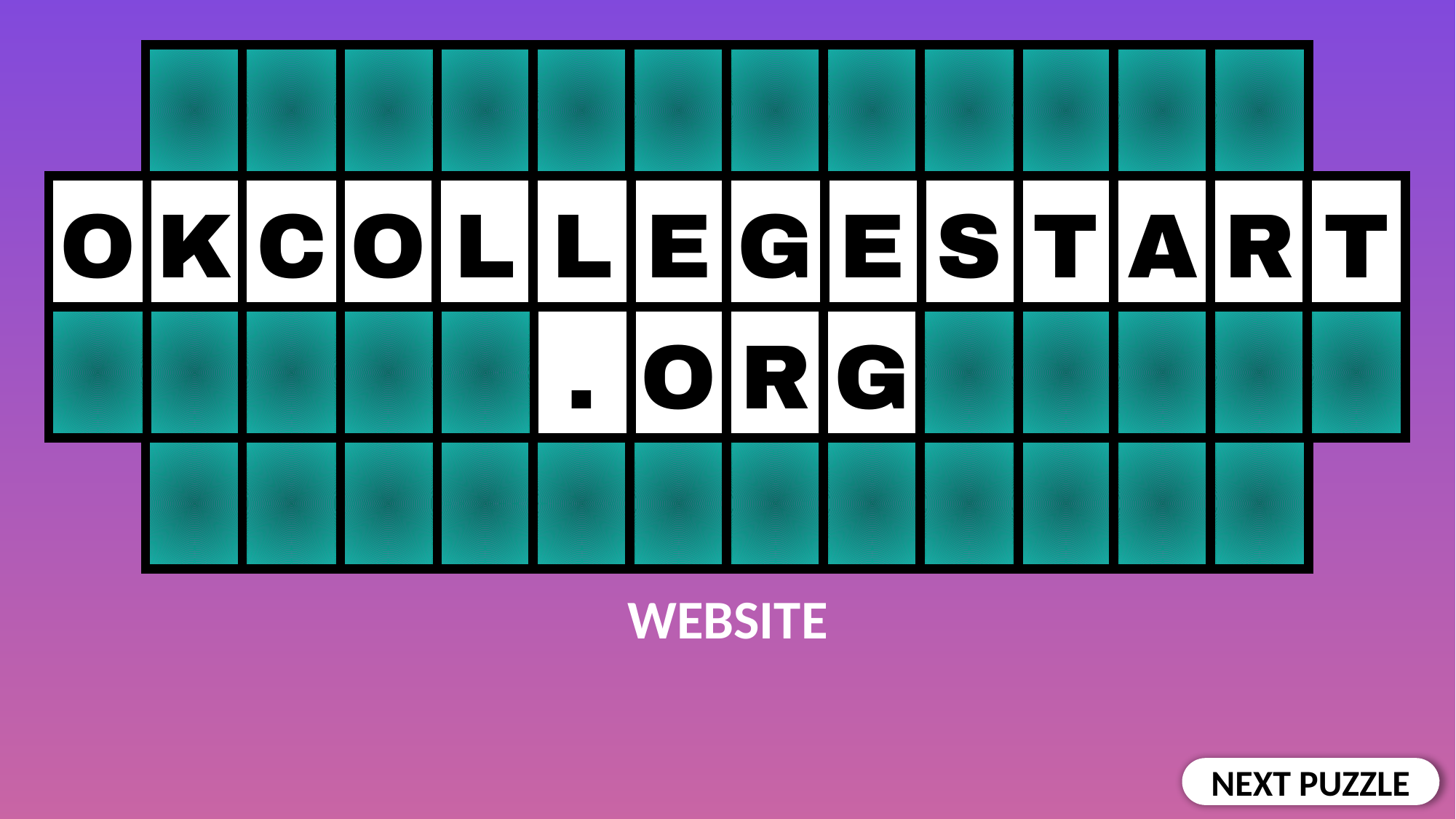

# Puzzle Slide 70

O
K
C
O
S
T
A
R
T
L
L
E
G
E
.
O
R
G
WEBSITE
NEXT PUZZLE